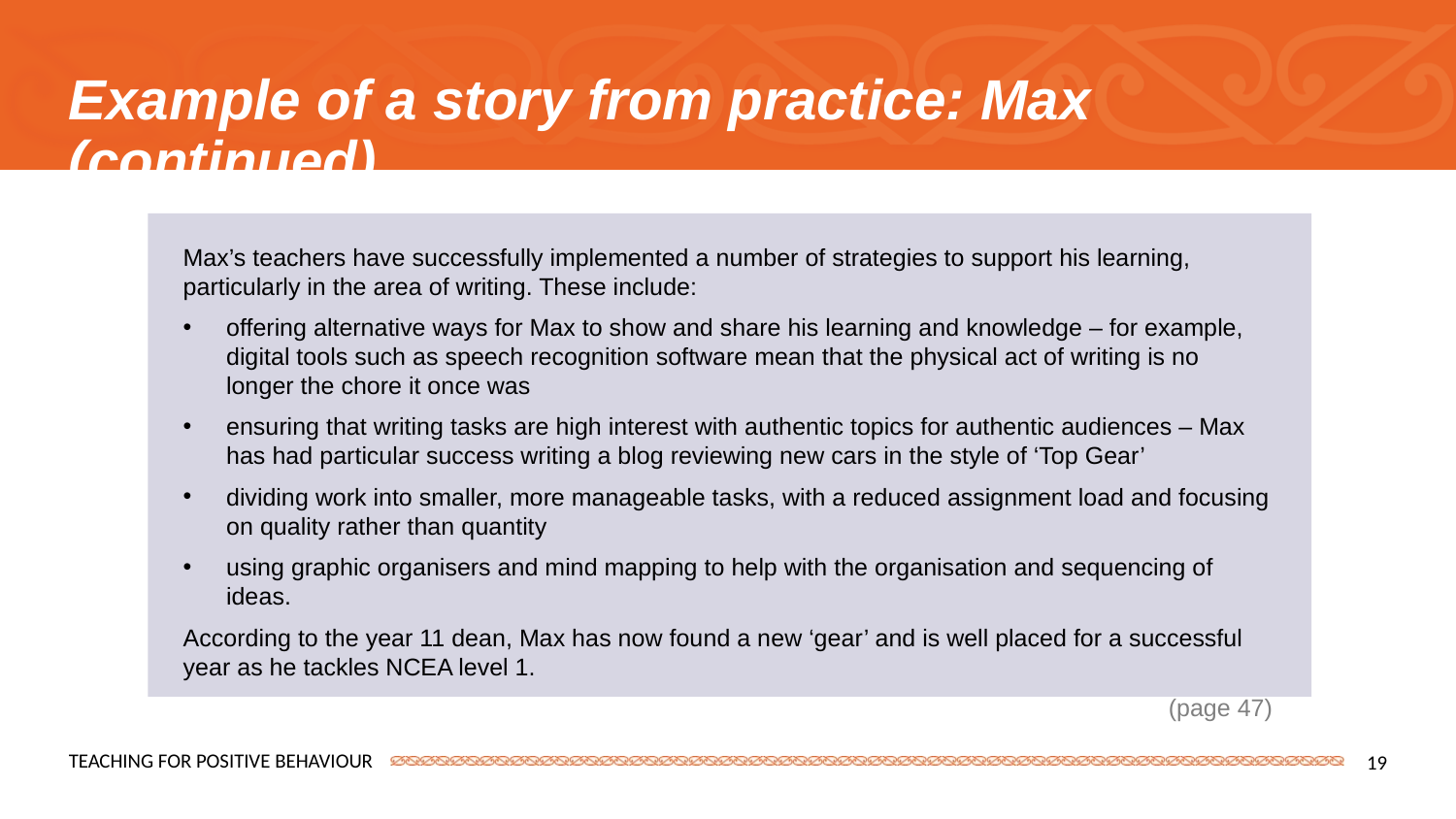

Example of a story from practice: Max (continued)

Max’s teachers have successfully implemented a number of strategies to support his learning, particularly in the area of writing. These include:
offering alternative ways for Max to show and share his learning and knowledge – for example, digital tools such as speech recognition software mean that the physical act of writing is no longer the chore it once was
ensuring that writing tasks are high interest with authentic topics for authentic audiences – Max has had particular success writing a blog reviewing new cars in the style of ‘Top Gear’
dividing work into smaller, more manageable tasks, with a reduced assignment load and focusing on quality rather than quantity
using graphic organisers and mind mapping to help with the organisation and sequencing of ideas.
According to the year 11 dean, Max has now found a new ‘gear’ and is well placed for a successful year as he tackles NCEA level 1.
(page 47)
19